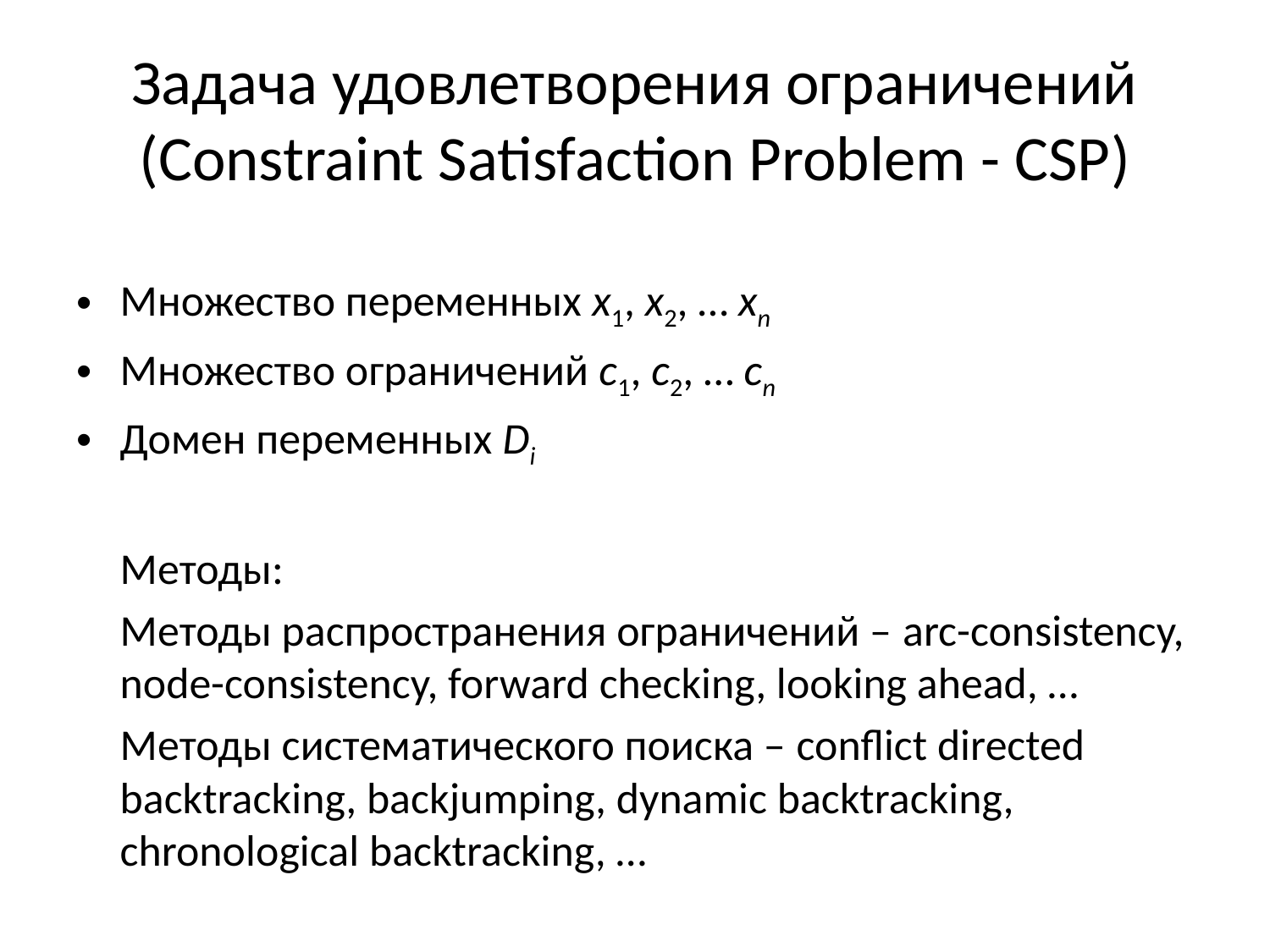

# Задача удовлетворения ограничений (Constraint Satisfaction Problem - CSP)
Множество переменных x1, x2, … xn
Множество ограничений с1, с2, … сn
Домен переменных Di

	Методы:
	Методы распространения ограничений – arc-consistency, node-consistency, forward checking, looking ahead, …
	Методы систематического поиска – conflict directed backtracking, backjumping, dynamic backtracking, chronological backtracking, …